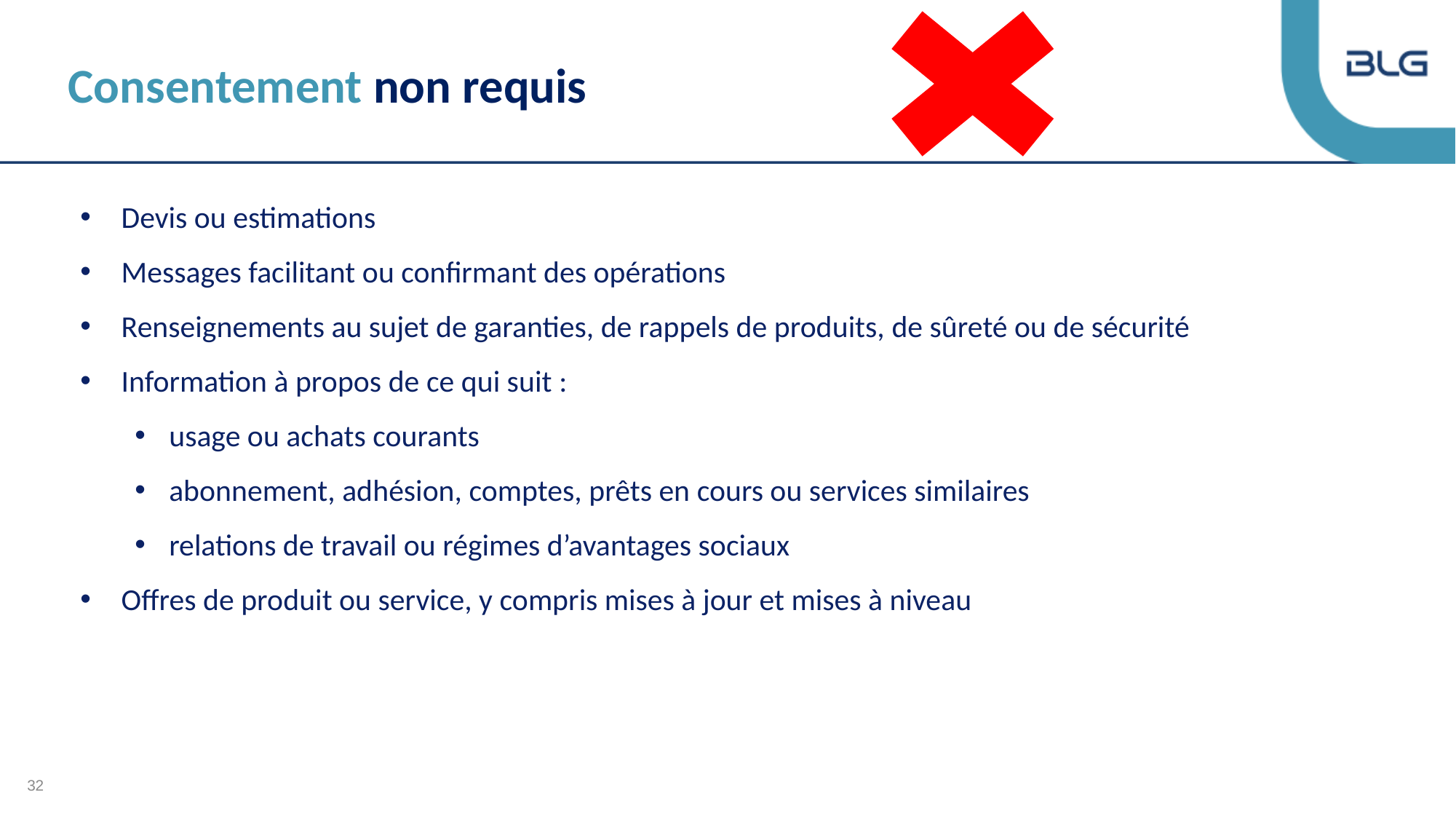

# Consentement non requis
Devis ou estimations
Messages facilitant ou confirmant des opérations
Renseignements au sujet de garanties, de rappels de produits, de sûreté ou de sécurité
Information à propos de ce qui suit :
usage ou achats courants
abonnement, adhésion, comptes, prêts en cours ou services similaires
relations de travail ou régimes d’avantages sociaux
Offres de produit ou service, y compris mises à jour et mises à niveau

32